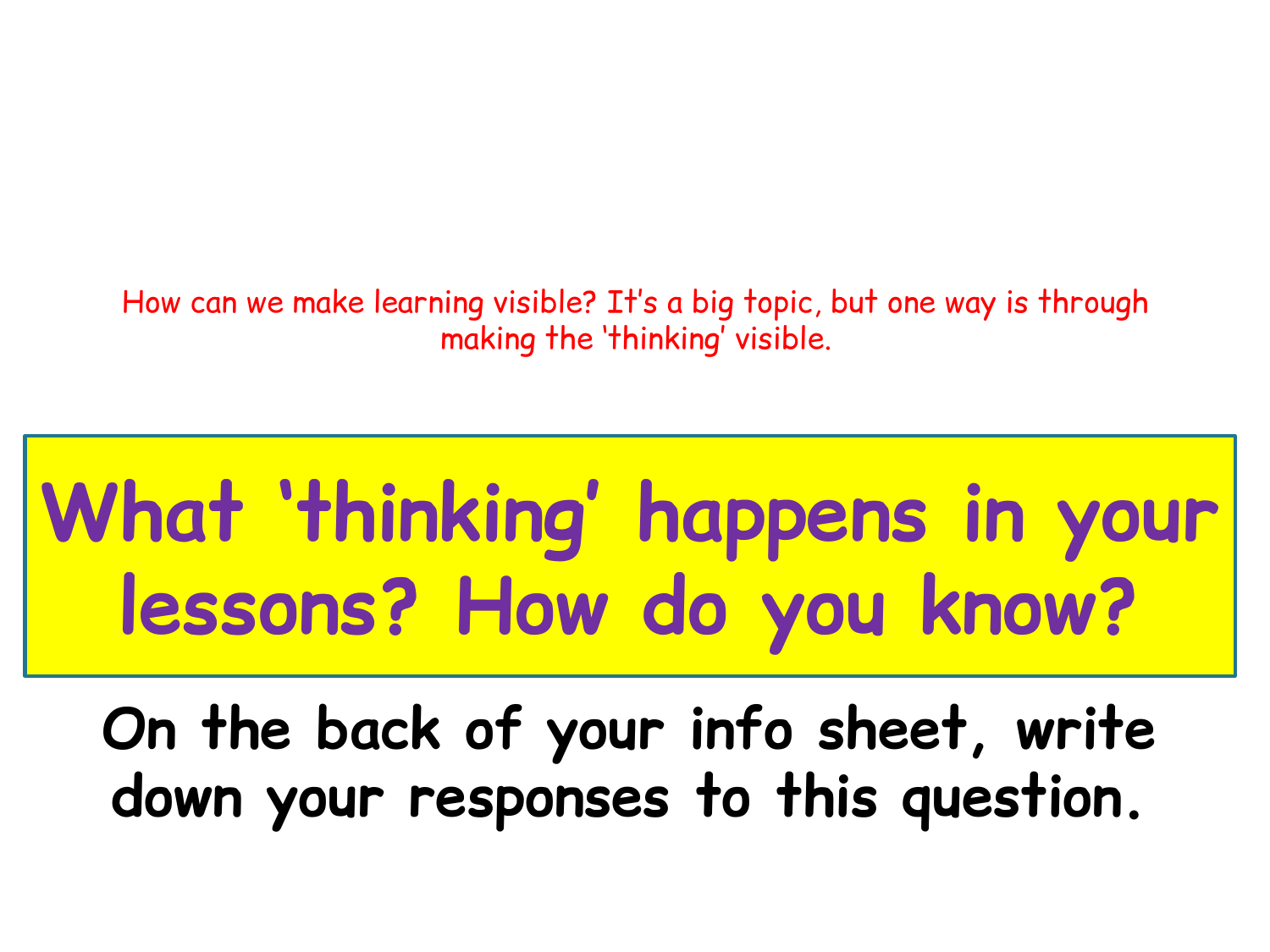

# How can we make learning visible? It’s a big topic, but one way is through making the ‘thinking’ visible.
What ‘thinking’ happens in your lessons? How do you know?
On the back of your info sheet, write down your responses to this question.